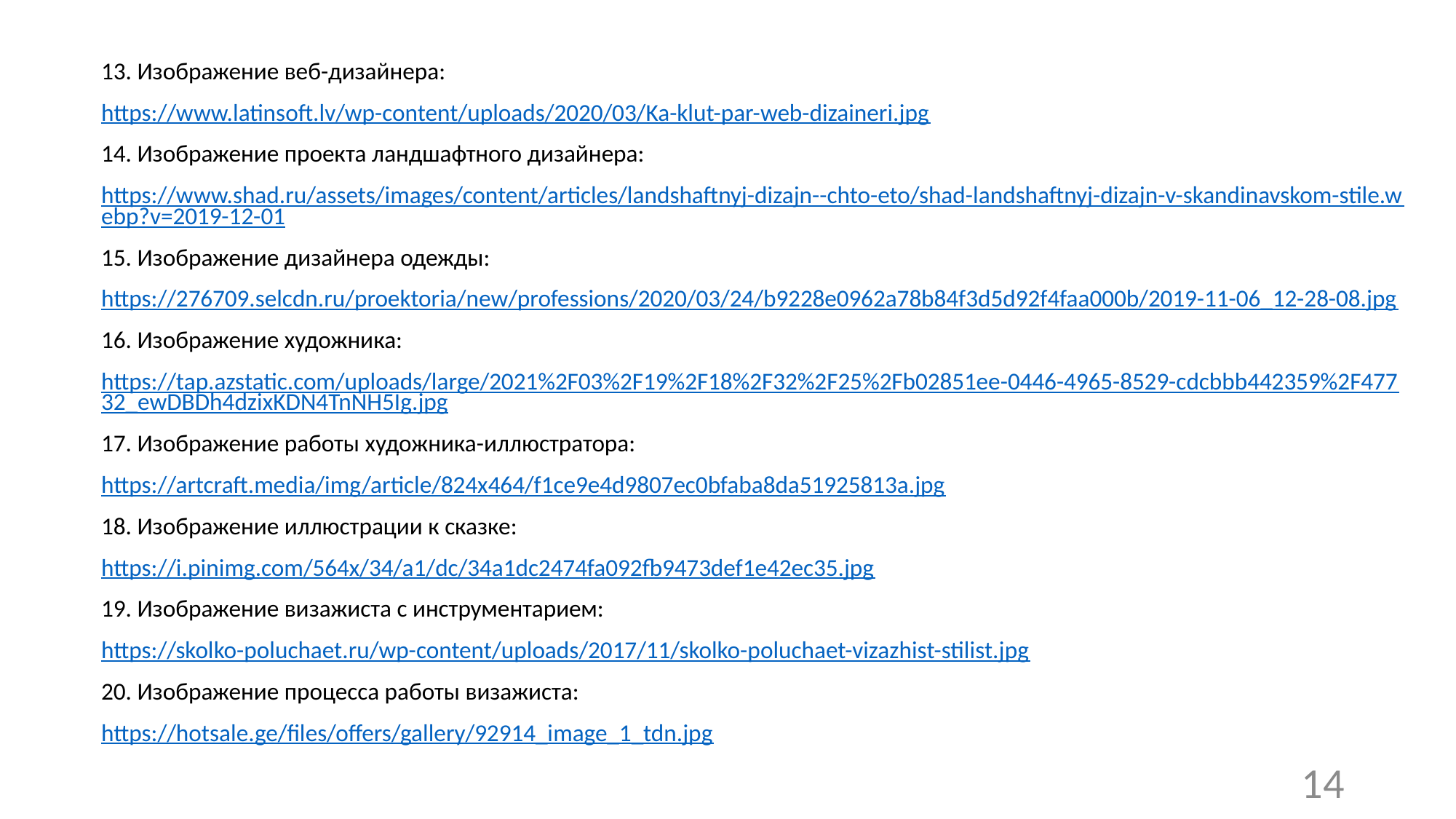

13. Изображение веб-дизайнера:
https://www.latinsoft.lv/wp-content/uploads/2020/03/Ka-klut-par-web-dizaineri.jpg
14. Изображение проекта ландшафтного дизайнера:
https://www.shad.ru/assets/images/content/articles/landshaftnyj-dizajn--chto-eto/shad-landshaftnyj-dizajn-v-skandinavskom-stile.webp?v=2019-12-01
15. Изображение дизайнера одежды:
https://276709.selcdn.ru/proektoria/new/professions/2020/03/24/b9228e0962a78b84f3d5d92f4faa000b/2019-11-06_12-28-08.jpg
16. Изображение художника:
https://tap.azstatic.com/uploads/large/2021%2F03%2F19%2F18%2F32%2F25%2Fb02851ee-0446-4965-8529-cdcbbb442359%2F47732_ewDBDh4dzixKDN4TnNH5Ig.jpg
17. Изображение работы художника-иллюстратора:
https://artcraft.media/img/article/824x464/f1ce9e4d9807ec0bfaba8da51925813a.jpg
18. Изображение иллюстрации к сказке:
https://i.pinimg.com/564x/34/a1/dc/34a1dc2474fa092fb9473def1e42ec35.jpg
19. Изображение визажиста с инструментарием:
https://skolko-poluchaet.ru/wp-content/uploads/2017/11/skolko-poluchaet-vizazhist-stilist.jpg
20. Изображение процесса работы визажиста:
https://hotsale.ge/files/offers/gallery/92914_image_1_tdn.jpg

14